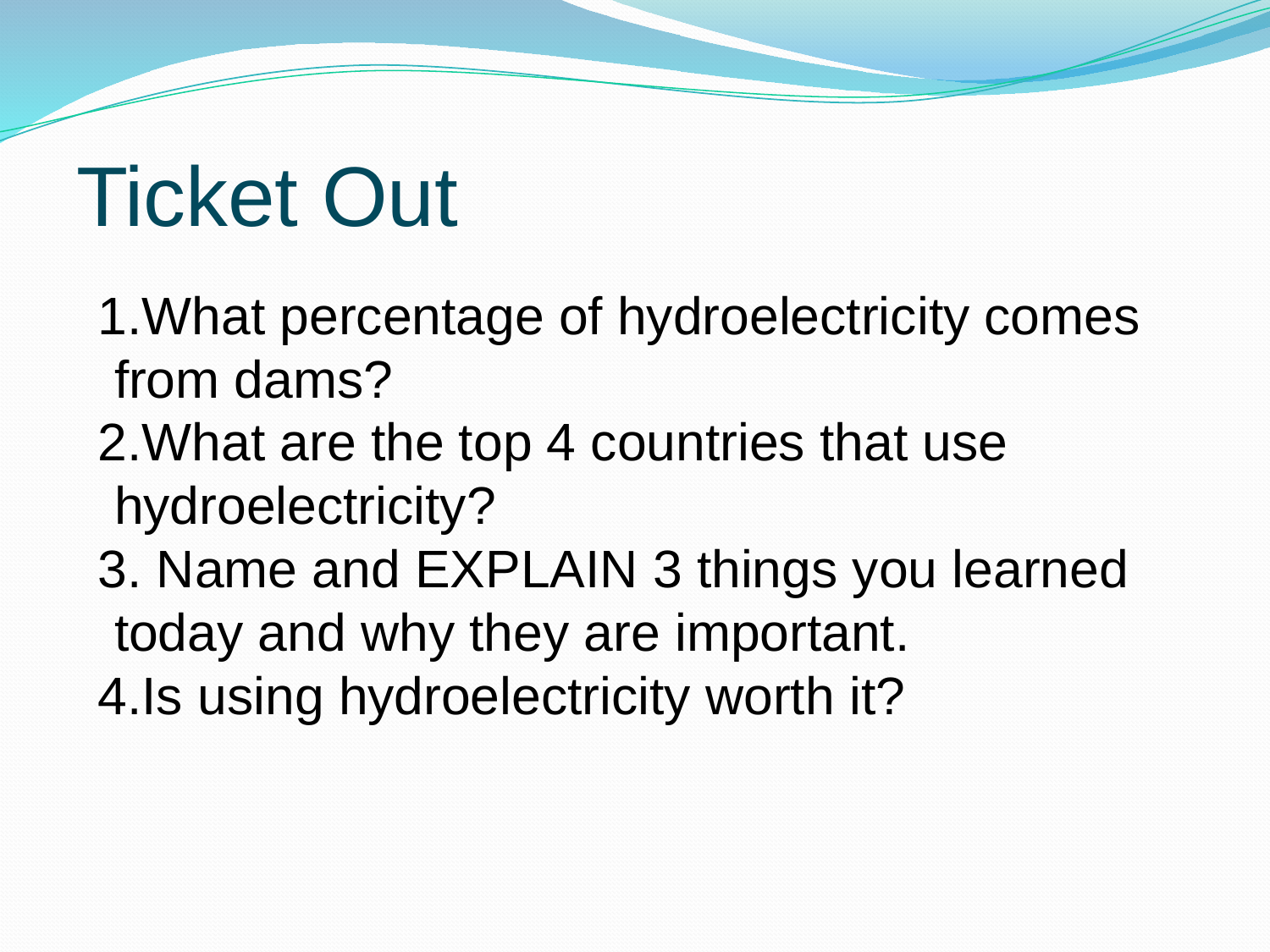

# Ticket Out
1.What percentage of hydroelectricity comes from dams?
2.What are the top 4 countries that use hydroelectricity?
3. Name and EXPLAIN 3 things you learned today and why they are important.
4.Is using hydroelectricity worth it?